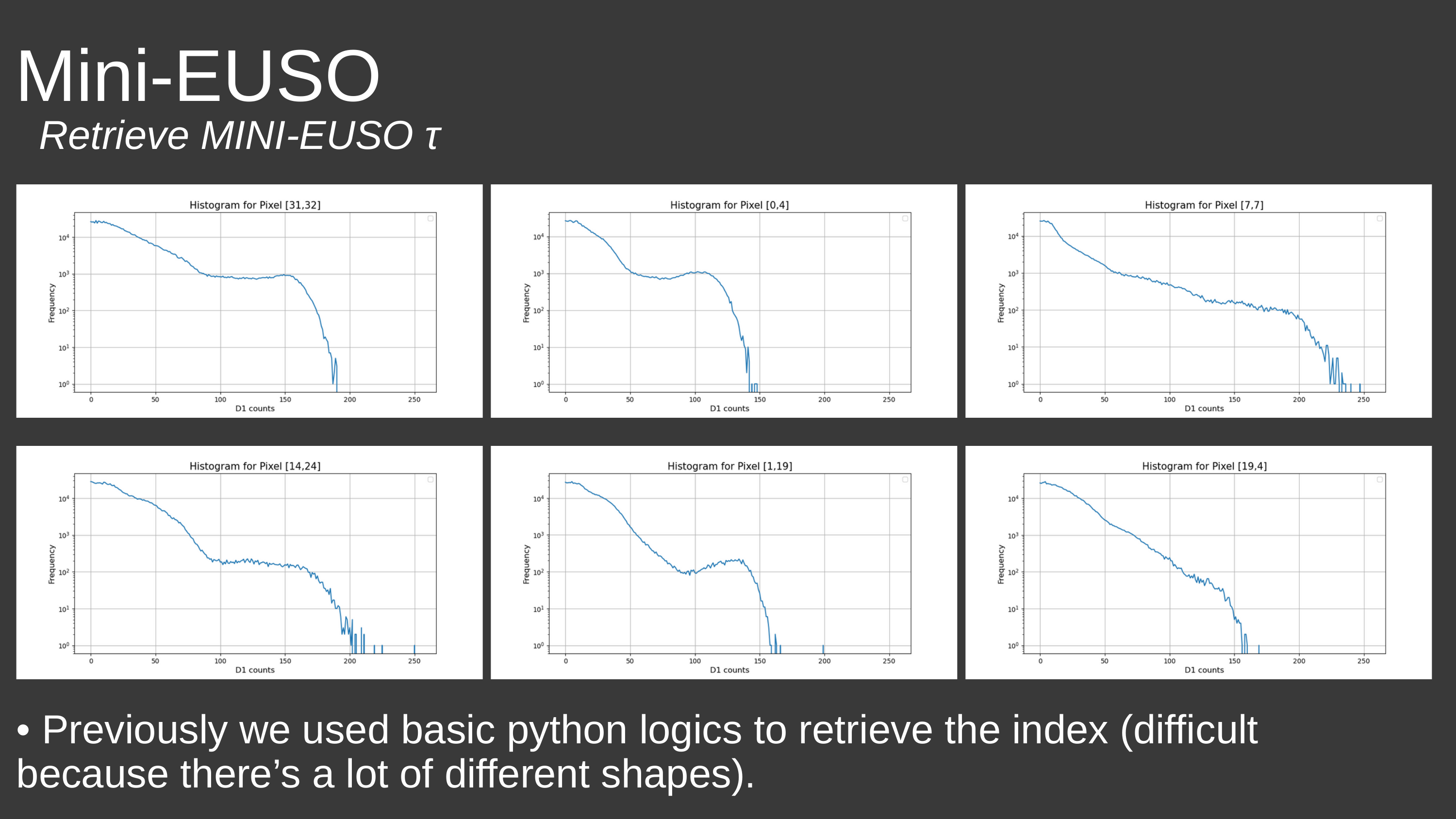

Mini-EUSO
Retrieve MINI-EUSO τ

• Previously we used basic python logics to retrieve the index (difficult because there’s a lot of different shapes).